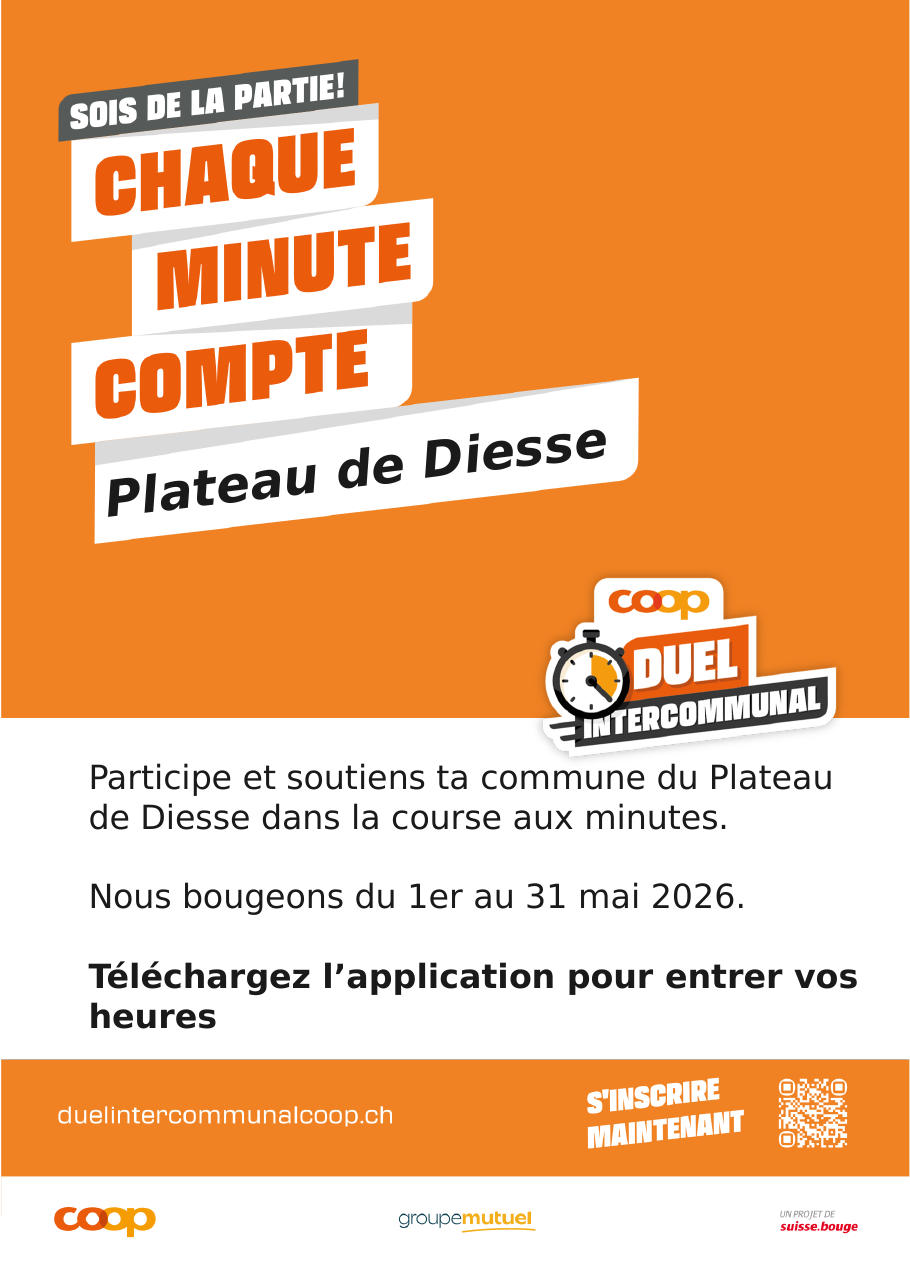

Plateau de Diesse
Participe et soutiens ta commune du Plateau de Diesse dans la course aux minutes.
Nous bougeons du 1er au 31 mai 2026.

Téléchargez l’application pour entrer vos heures